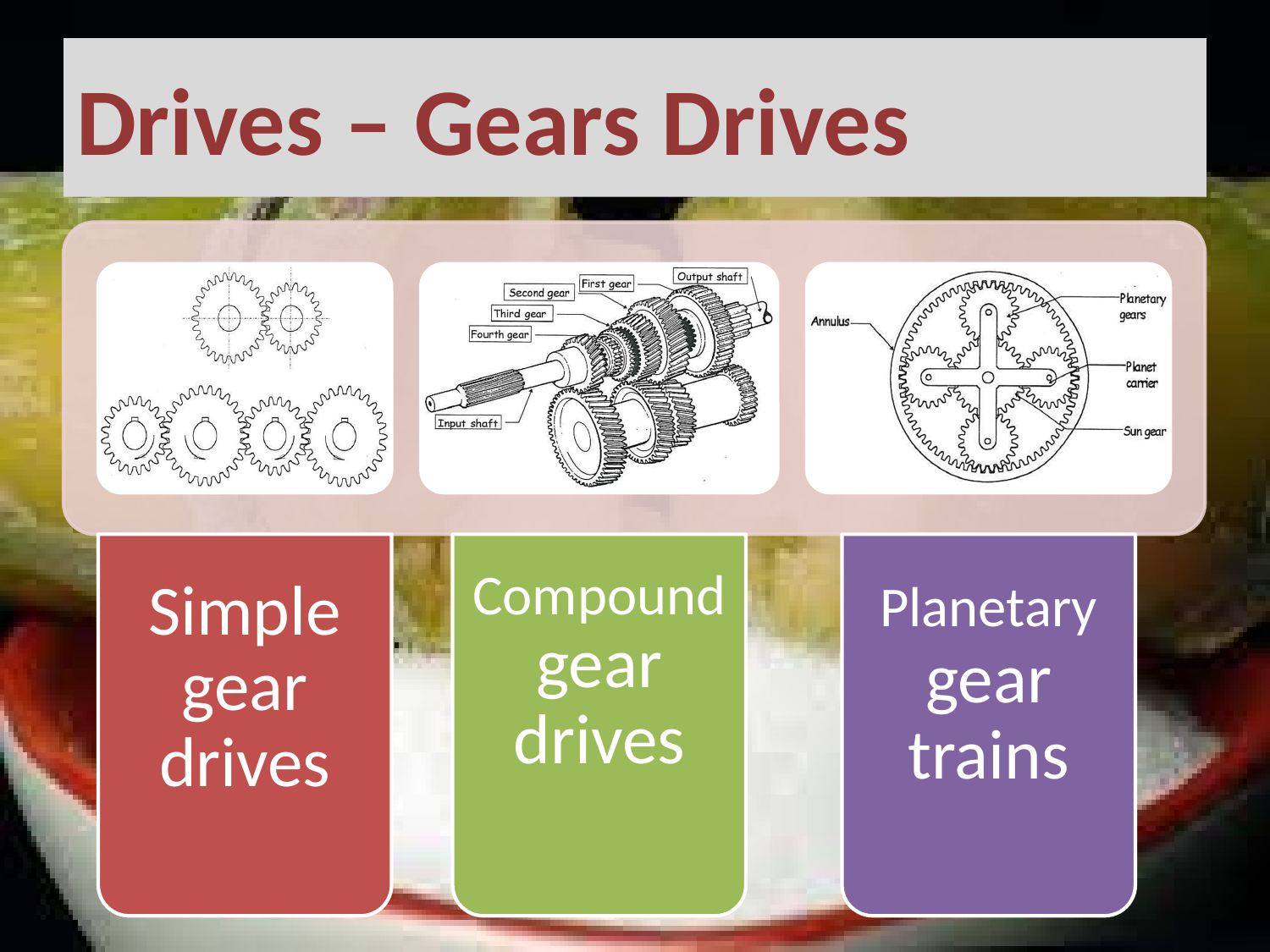

# Drives – Gears Drives
Simple gear drives
Compound gear drives
Planetary gear trains